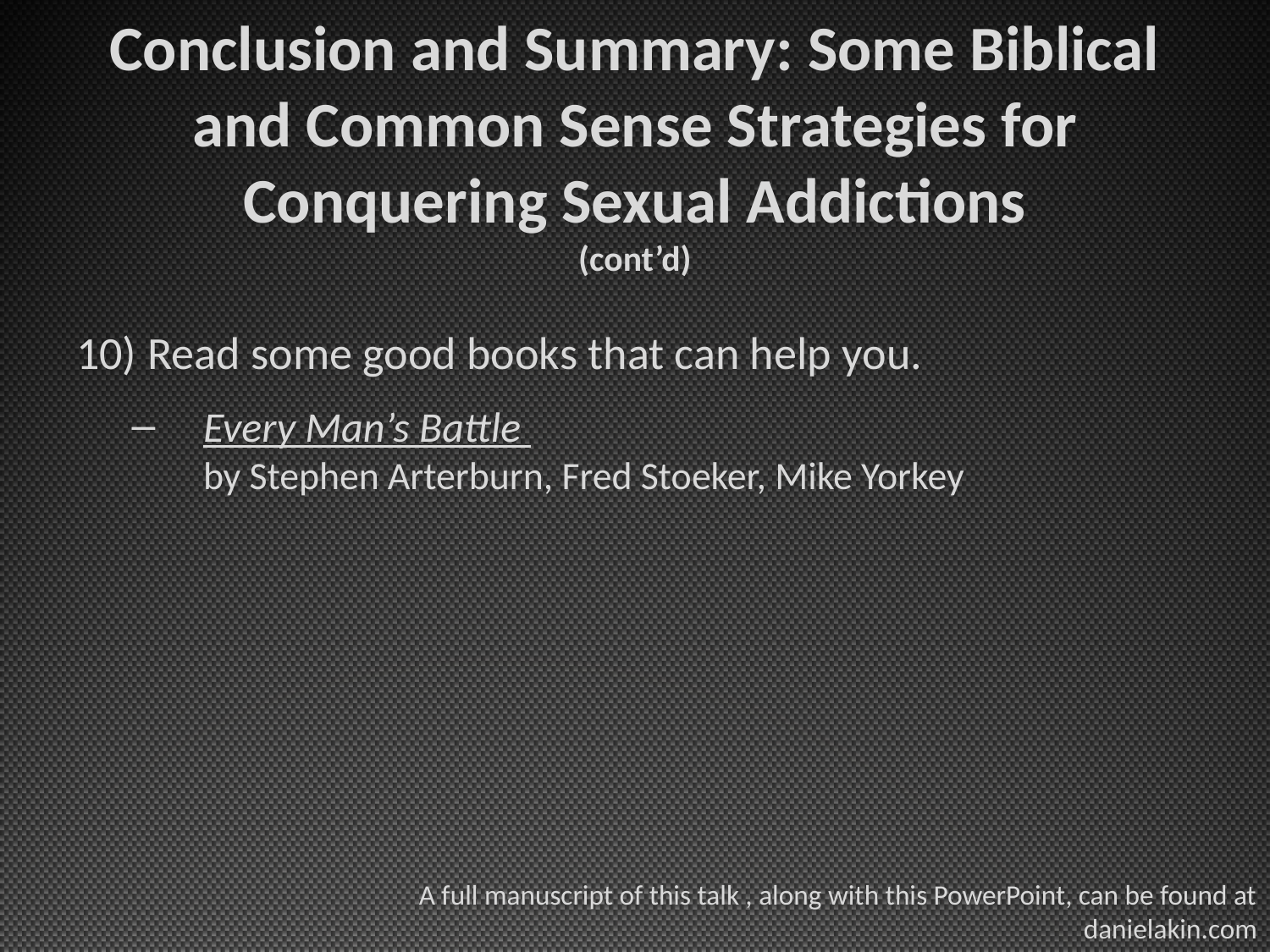

# Conclusion and Summary: Some Biblical and Common Sense Strategies for Conquering Sexual Addictions (cont’d)
Read some good books that can help you.
Every Man’s Battle
by Stephen Arterburn, Fred Stoeker, Mike Yorkey

A full manuscript of this talk , along with this PowerPoint, can be found at
danielakin.com